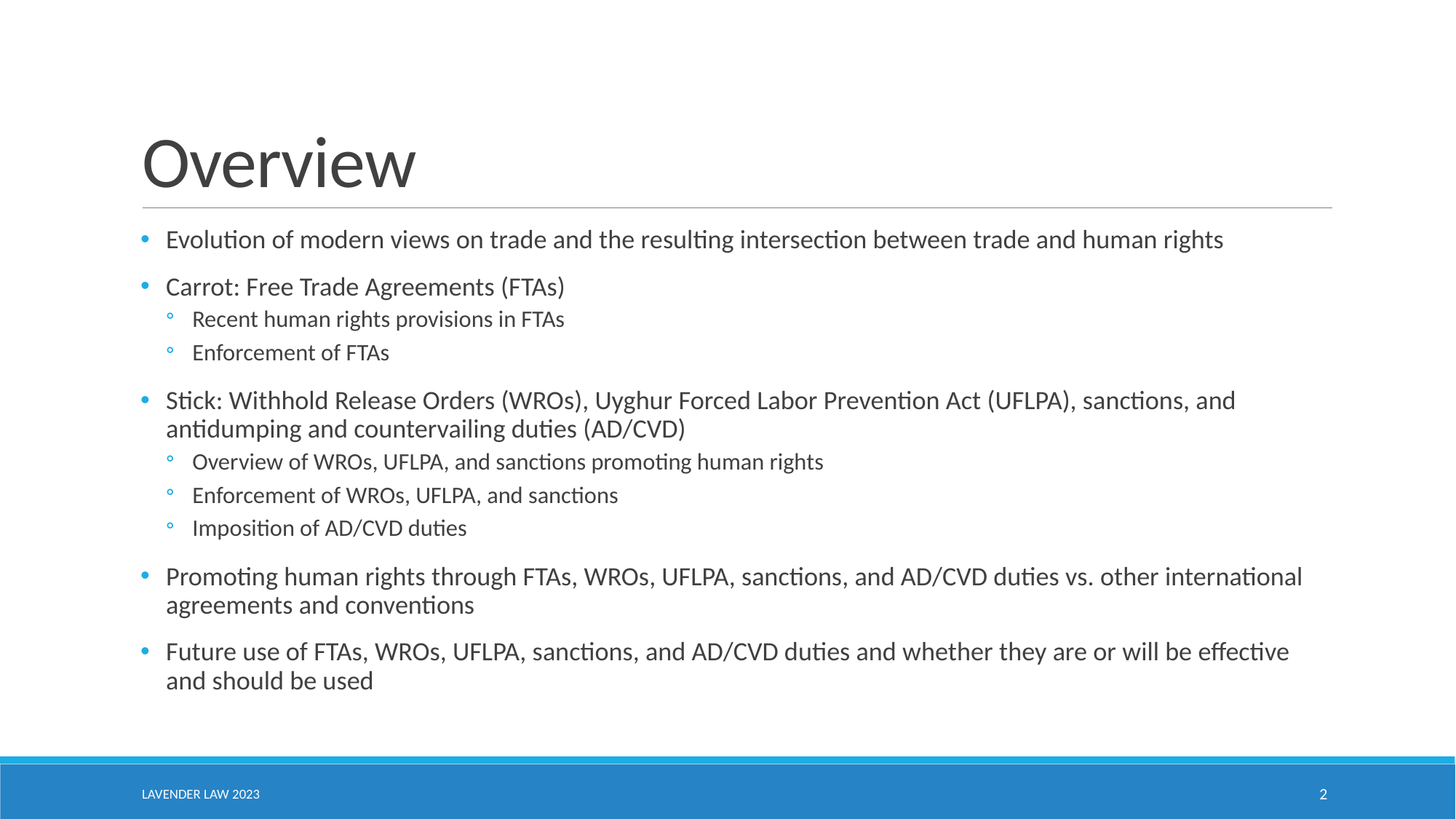

# Overview
Evolution of modern views on trade and the resulting intersection between trade and human rights
Carrot: Free Trade Agreements (FTAs)
Recent human rights provisions in FTAs
Enforcement of FTAs
Stick: Withhold Release Orders (WROs), Uyghur Forced Labor Prevention Act (UFLPA), sanctions, and antidumping and countervailing duties (AD/CVD)
Overview of WROs, UFLPA, and sanctions promoting human rights
Enforcement of WROs, UFLPA, and sanctions
Imposition of AD/CVD duties
Promoting human rights through FTAs, WROs, UFLPA, sanctions, and AD/CVD duties vs. other international agreements and conventions
Future use of FTAs, WROs, UFLPA, sanctions, and AD/CVD duties and whether they are or will be effective and should be used

Lavender law 2023
2